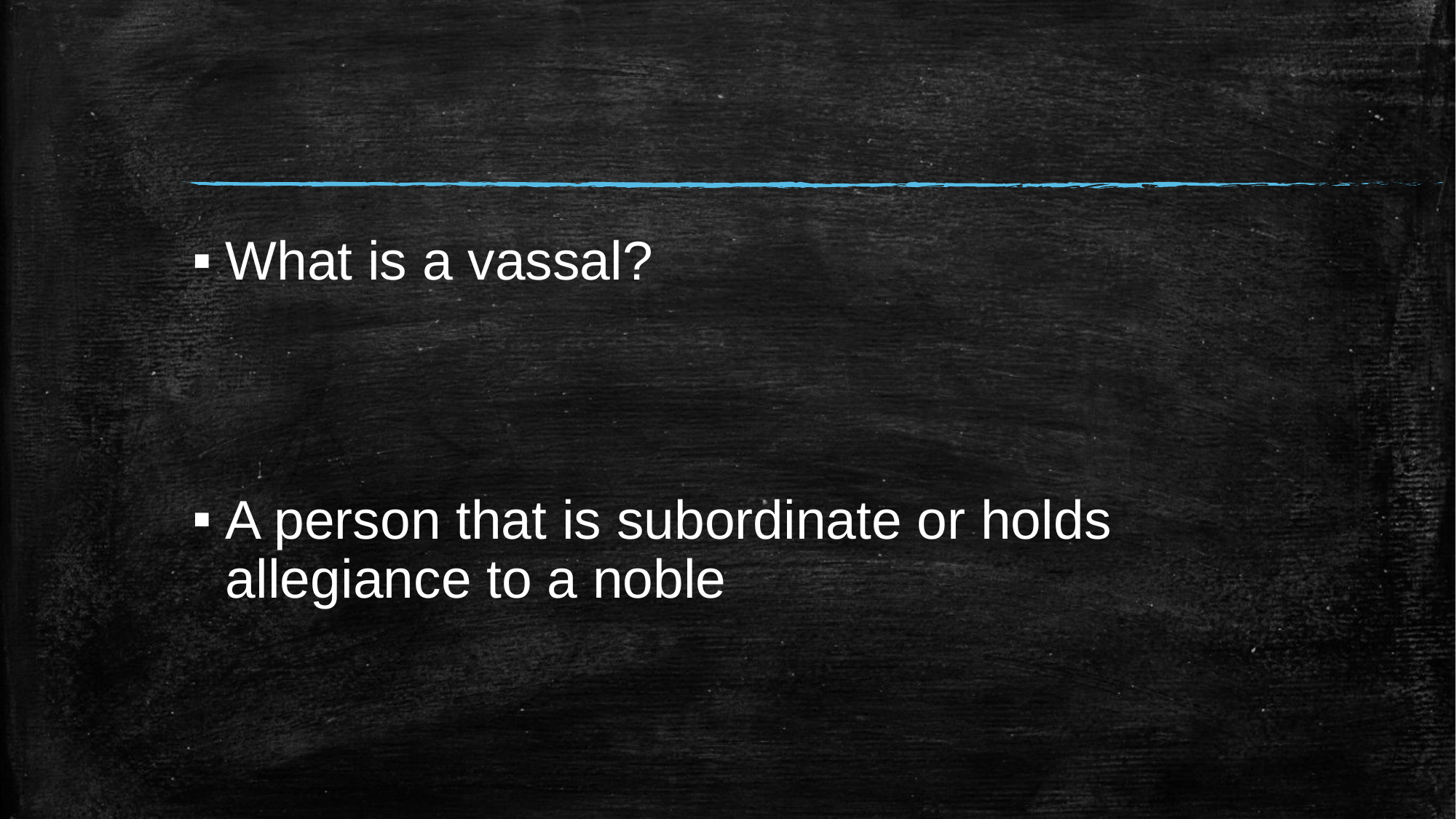

#
What is a vassal?

A person that is subordinate or holds allegiance to a noble